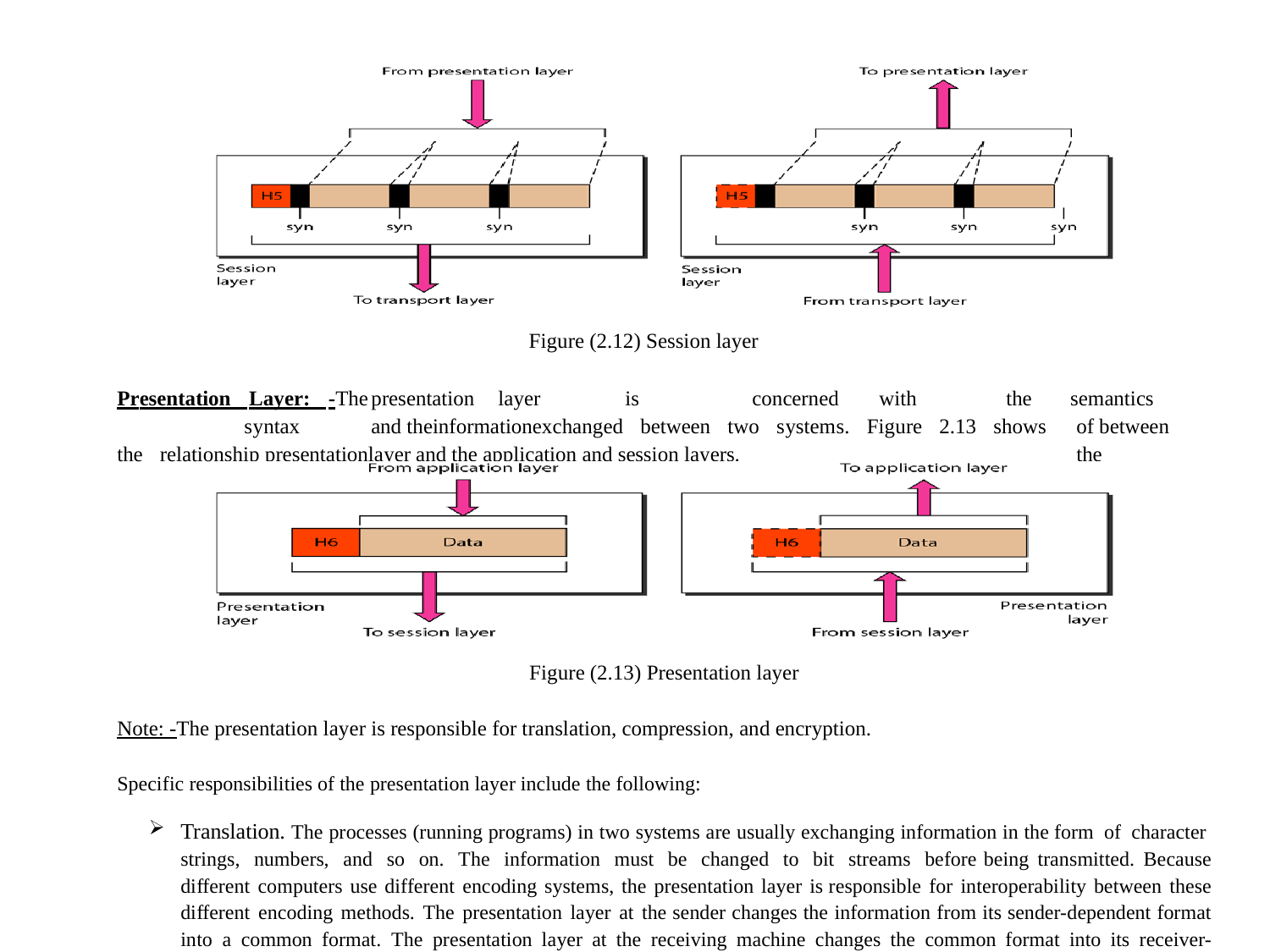

Figure (2.12) Session layer
Presentation   Layer:   -The	presentation	layer	is	concerned	with	the	syntax	and theinformationexchanged   between   two   systems.   Figure   2.13   shows   the   relationship presentationlayer and the application and session layers.
semantics	of between   the

Figure (2.13) Presentation layer

Note: -The presentation layer is responsible for translation, compression, and encryption.

Specific responsibilities of the presentation layer include the following:

Translation. The processes (running programs) in two systems are usually exchanging information in the form  of  character  strings,  numbers,  and  so  on.  The  information  must  be  changed  to  bit  streams  before being transmitted. Because different computers use different encoding systems, the presentation layer is responsible for interoperability between these different encoding methods. The presentation layer at the sender changes the information from its sender-dependent format into a common format. The presentation layer at the receiving machine changes the common format into its receiver-dependent format.